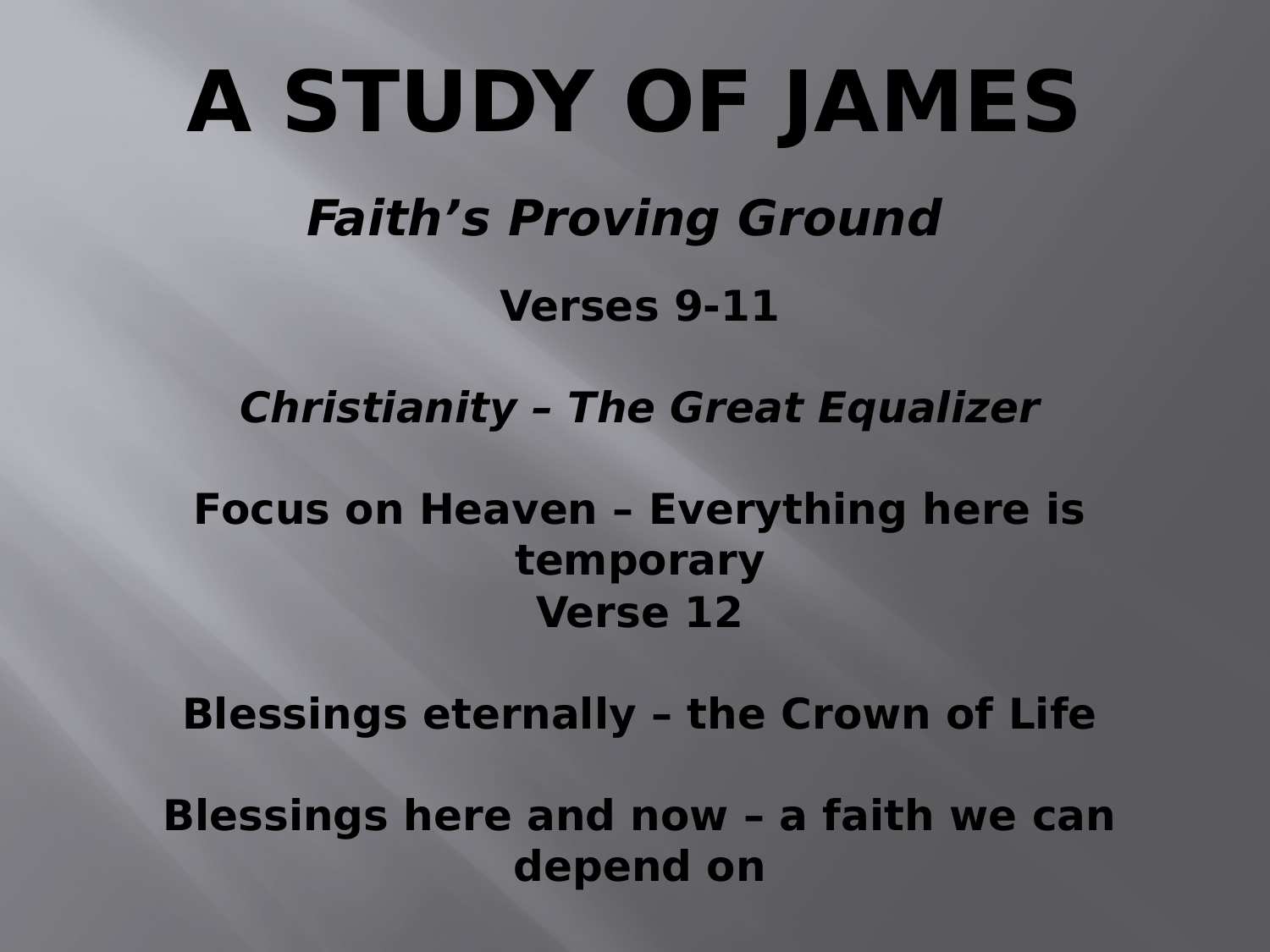

# A Study of James
Faith’s Proving Ground
Verses 9-11

Christianity – The Great Equalizer

Focus on Heaven – Everything here is temporary

Verse 12

Blessings eternally – the Crown of Life

Blessings here and now – a faith we can depend on